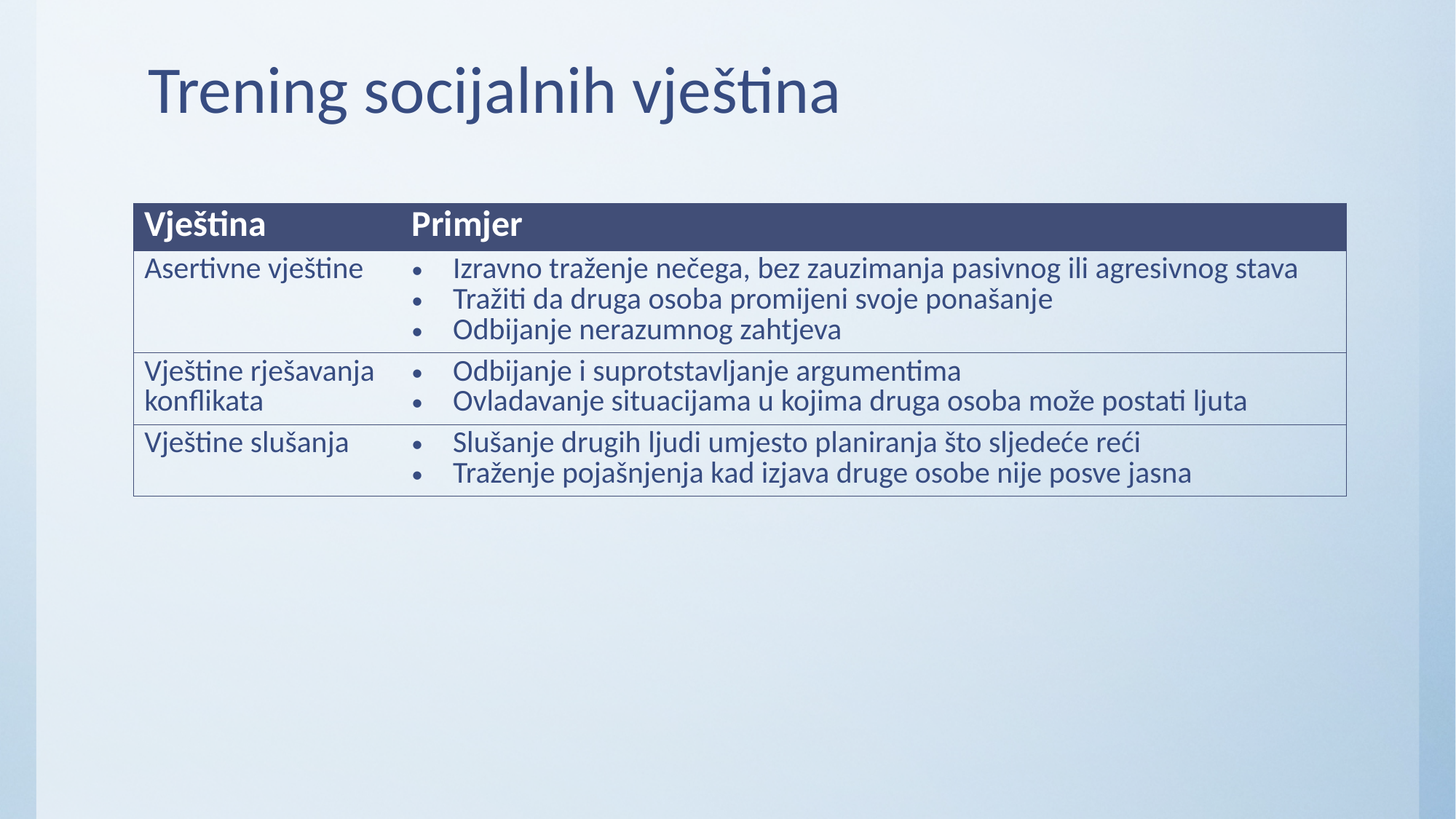

# Trening socijalnih vještina
| Vještina | Primjer |
| --- | --- |
| Asertivne vještine | Izravno traženje nečega, bez zauzimanja pasivnog ili agresivnog stava Tražiti da druga osoba promijeni svoje ponašanje Odbijanje nerazumnog zahtjeva |
| Vještine rješavanja konflikata | Odbijanje i suprotstavljanje argumentima Ovladavanje situacijama u kojima druga osoba može postati ljuta |
| Vještine slušanja | Slušanje drugih ljudi umjesto planiranja što sljedeće reći Traženje pojašnjenja kad izjava druge osobe nije posve jasna |